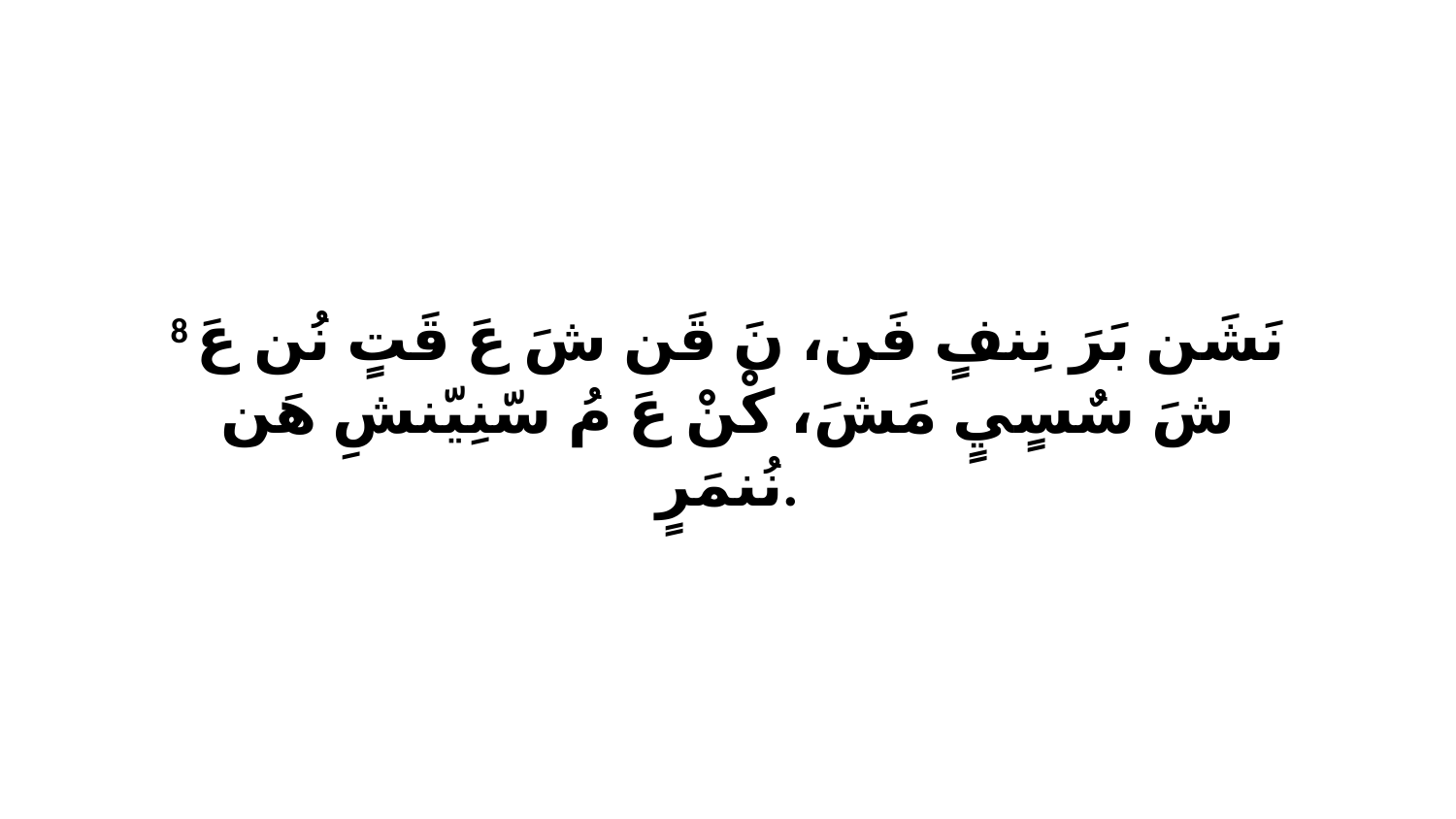

8 نَشَن بَرَ نِنفٍ فَن، نَ قَن شَ عَ قَتٍ نُن عَ شَ سٌسٍيٍ مَشَ، كْنْ عَ مُ سّنِيّنشِ هَن نُنمَرٍ.